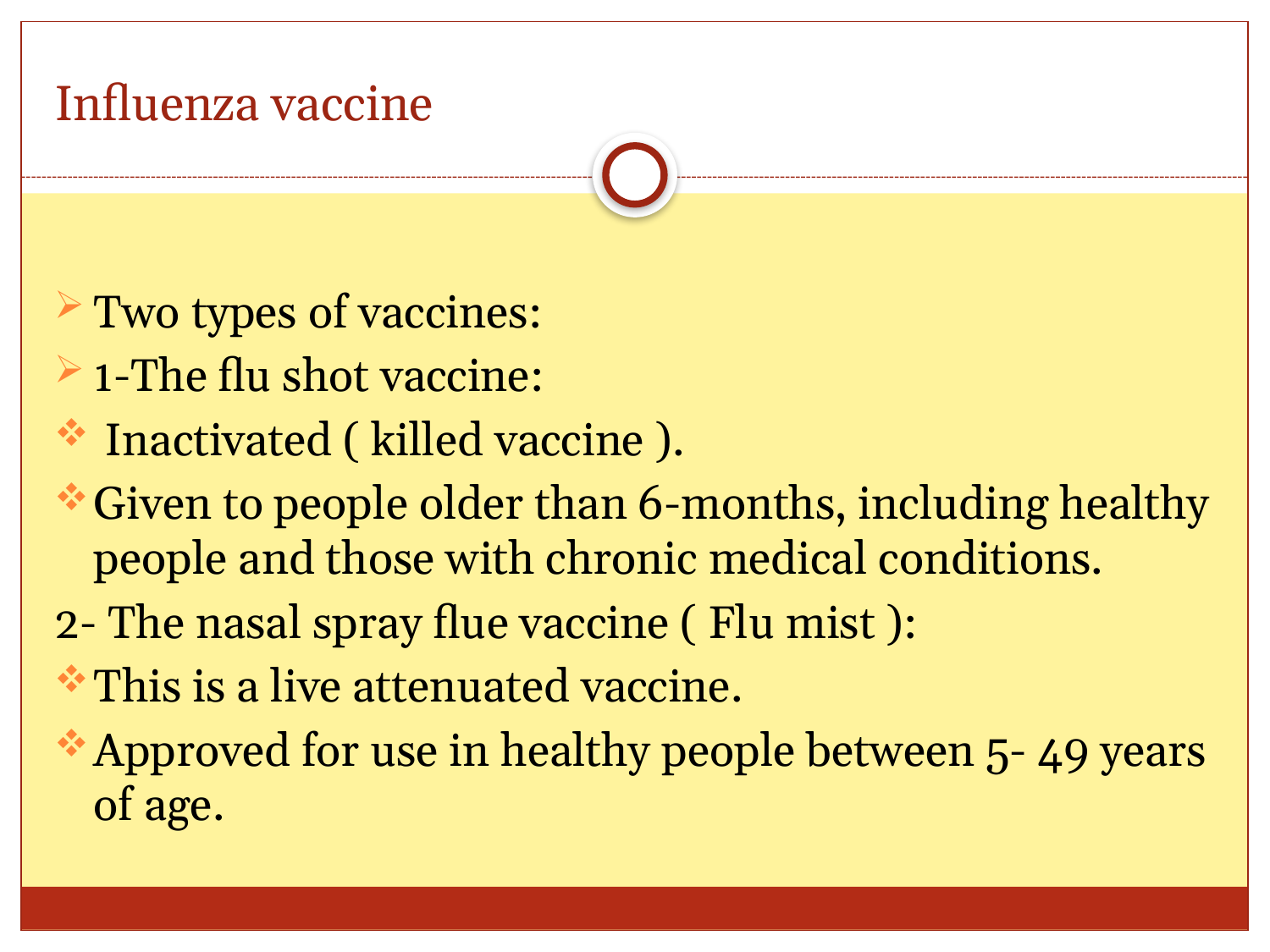

# Influenza vaccine

Two types of vaccines:
1-The flu shot vaccine:
 Inactivated ( killed vaccine ).
Given to people older than 6-months, including healthy people and those with chronic medical conditions.
2- The nasal spray flue vaccine ( Flu mist ):
This is a live attenuated vaccine.
Approved for use in healthy people between 5- 49 years of age.